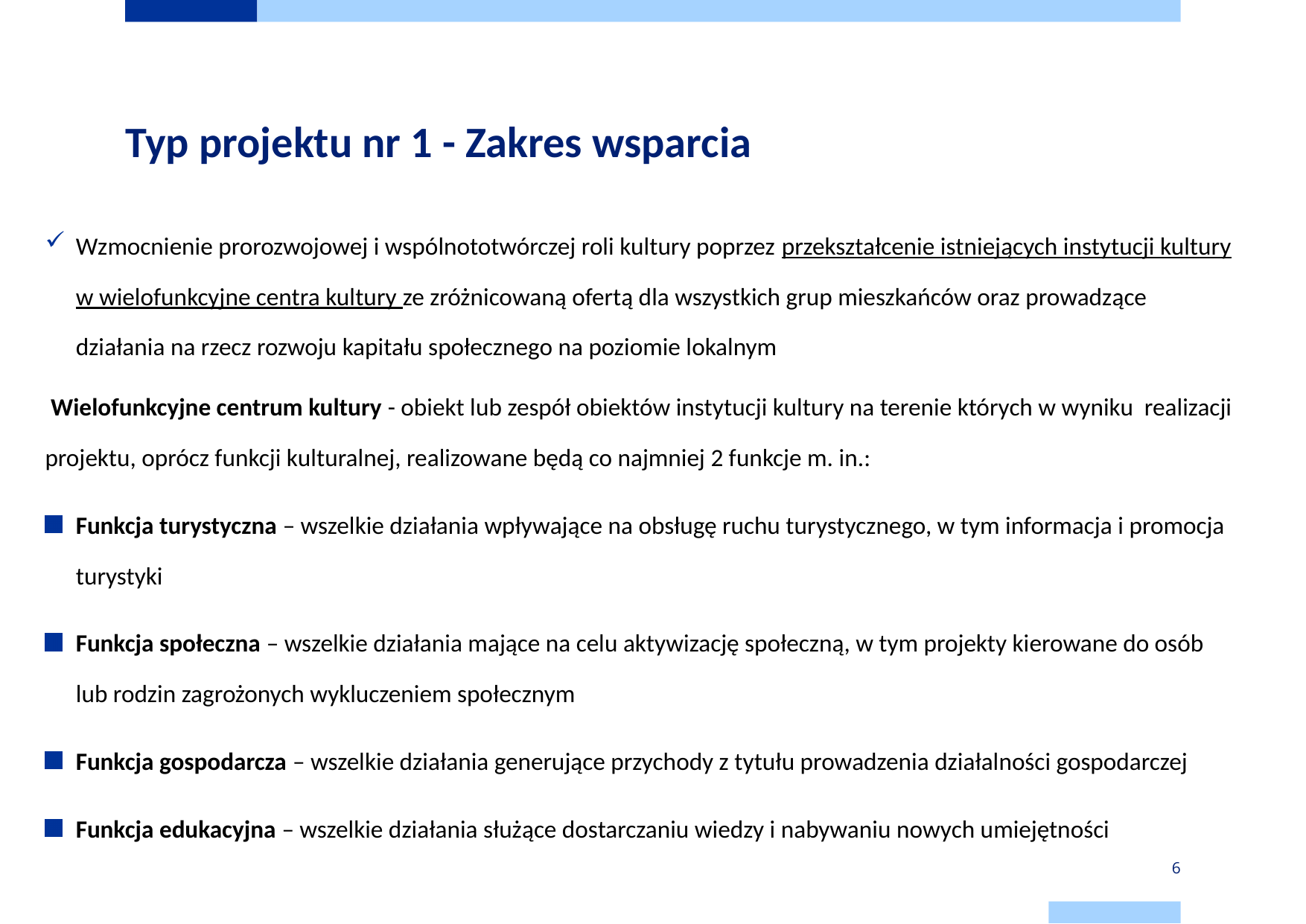

# Typ projektu nr 1 - Zakres wsparcia
Wzmocnienie prorozwojowej i wspólnototwórczej roli kultury poprzez przekształcenie istniejących instytucji kultury w wielofunkcyjne centra kultury ze zróżnicowaną ofertą dla wszystkich grup mieszkańców oraz prowadzące działania na rzecz rozwoju kapitału społecznego na poziomie lokalnym
 Wielofunkcyjne centrum kultury - obiekt lub zespół obiektów instytucji kultury na terenie których w wyniku  realizacji projektu, oprócz funkcji kulturalnej, realizowane będą co najmniej 2 funkcje m. in.:
Funkcja turystyczna – wszelkie działania wpływające na obsługę ruchu turystycznego, w tym informacja i promocja turystyki
Funkcja społeczna – wszelkie działania mające na celu aktywizację społeczną, w tym projekty kierowane do osób lub rodzin zagrożonych wykluczeniem społecznym
Funkcja gospodarcza – wszelkie działania generujące przychody z tytułu prowadzenia działalności gospodarczej
Funkcja edukacyjna – wszelkie działania służące dostarczaniu wiedzy i nabywaniu nowych umiejętności

6